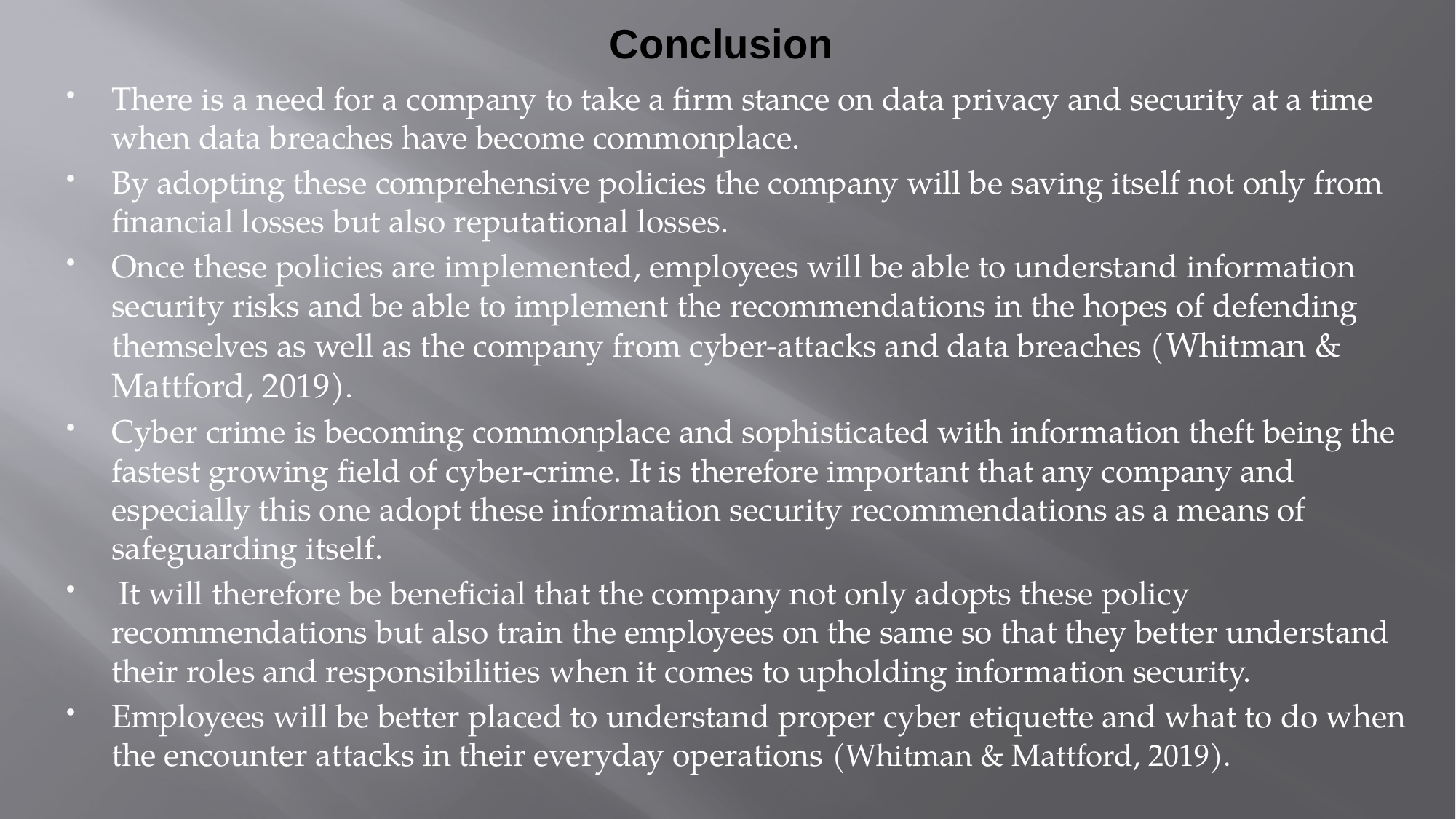

# Conclusion
There is a need for a company to take a firm stance on data privacy and security at a time when data breaches have become commonplace.
By adopting these comprehensive policies the company will be saving itself not only from financial losses but also reputational losses.
Once these policies are implemented, employees will be able to understand information security risks and be able to implement the recommendations in the hopes of defending themselves as well as the company from cyber-attacks and data breaches (Whitman & Mattford, 2019).
Cyber crime is becoming commonplace and sophisticated with information theft being the fastest growing field of cyber-crime. It is therefore important that any company and especially this one adopt these information security recommendations as a means of safeguarding itself.
 It will therefore be beneficial that the company not only adopts these policy recommendations but also train the employees on the same so that they better understand their roles and responsibilities when it comes to upholding information security.
Employees will be better placed to understand proper cyber etiquette and what to do when the encounter attacks in their everyday operations (Whitman & Mattford, 2019).